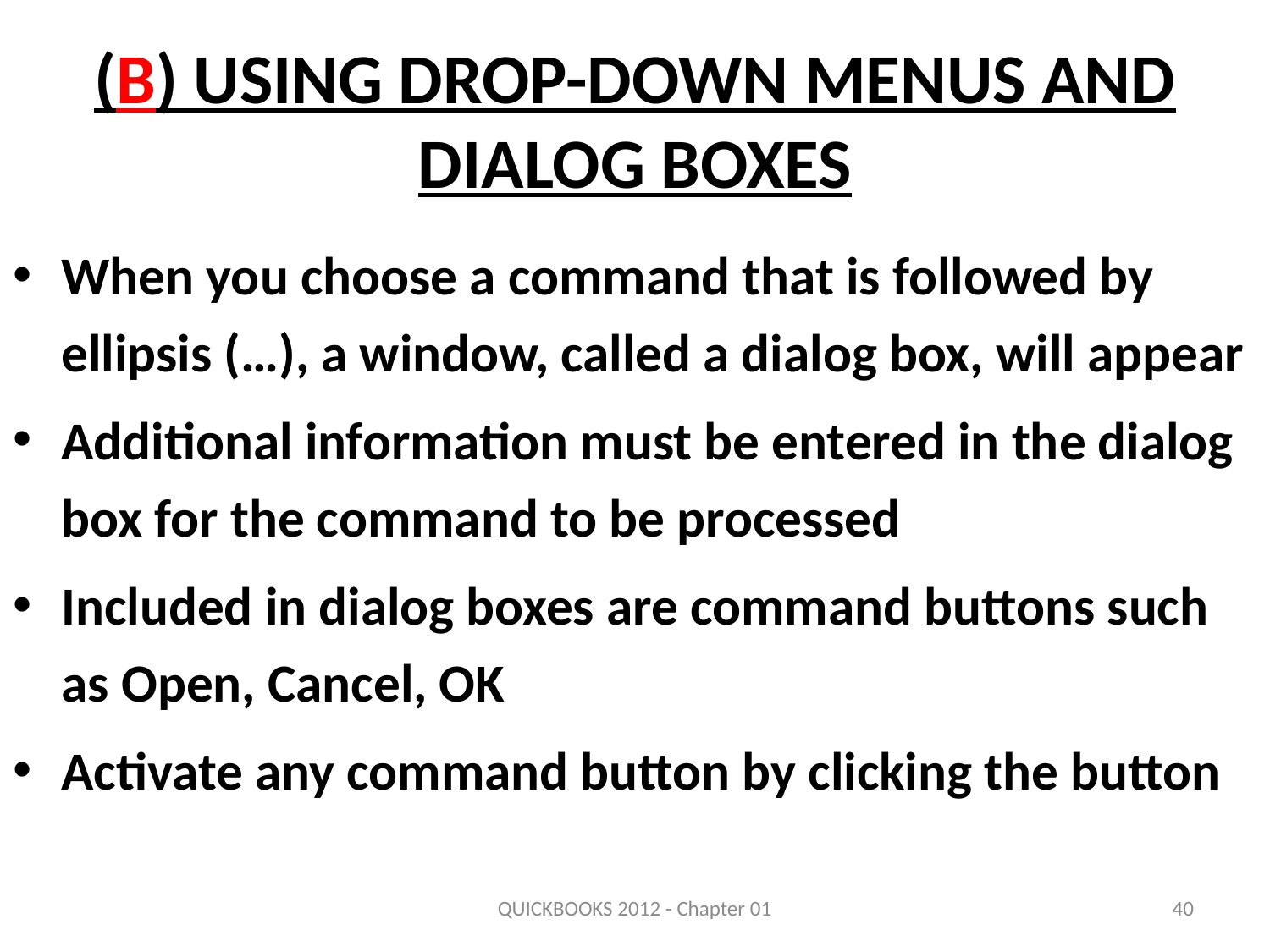

# (B) Using Drop-Down Menus and Dialog Boxes
When you choose a command that is followed by ellipsis (…), a window, called a dialog box, will appear
Additional information must be entered in the dialog box for the command to be processed
Included in dialog boxes are command buttons such as Open, Cancel, OK
Activate any command button by clicking the button
QUICKBOOKS 2012 - Chapter 01
40